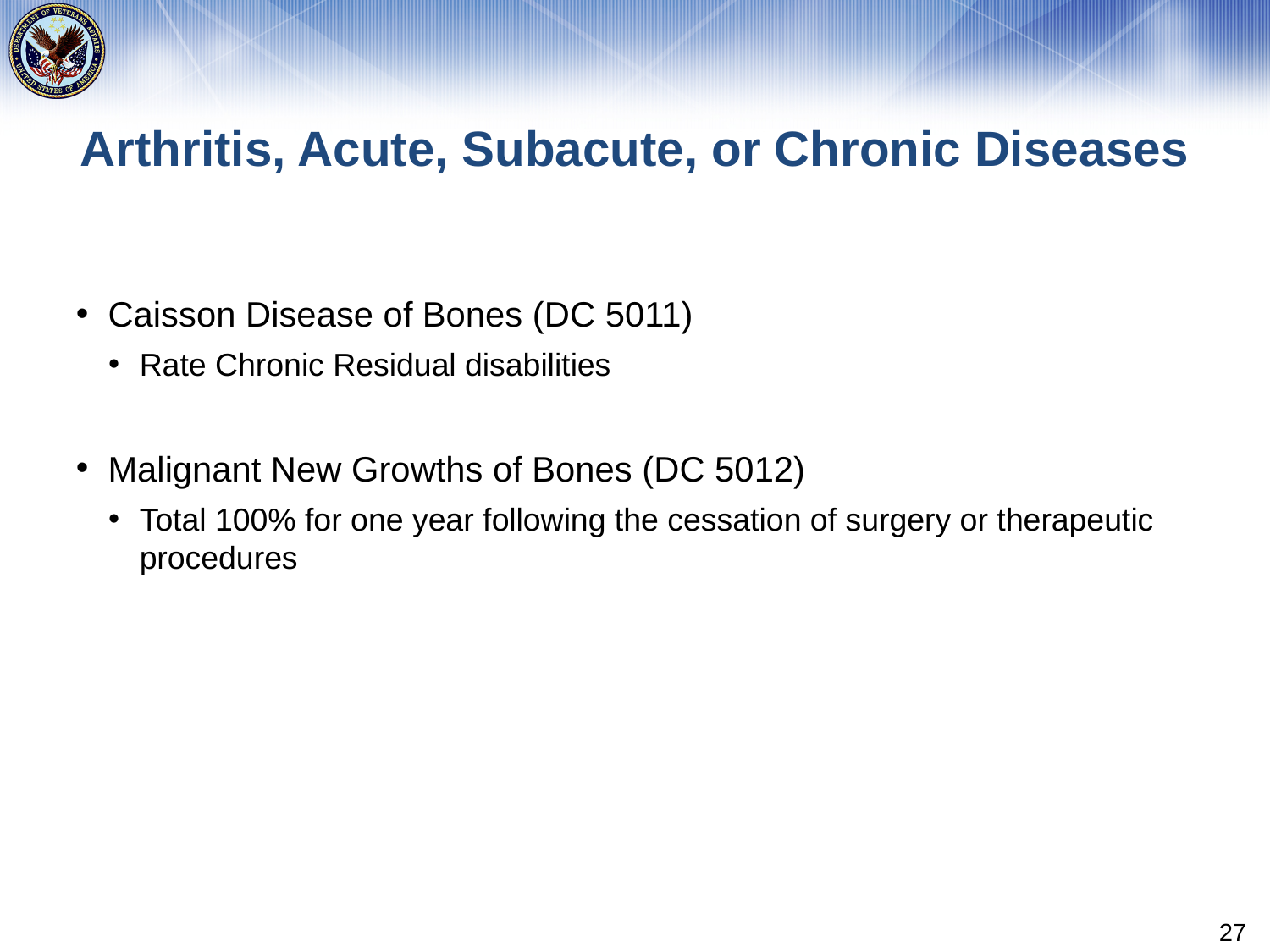

# Arthritis, Acute, Subacute, or Chronic Diseases
Caisson Disease of Bones (DC 5011)
Rate Chronic Residual disabilities

Malignant New Growths of Bones (DC 5012)
Total 100% for one year following the cessation of surgery or therapeutic procedures
27